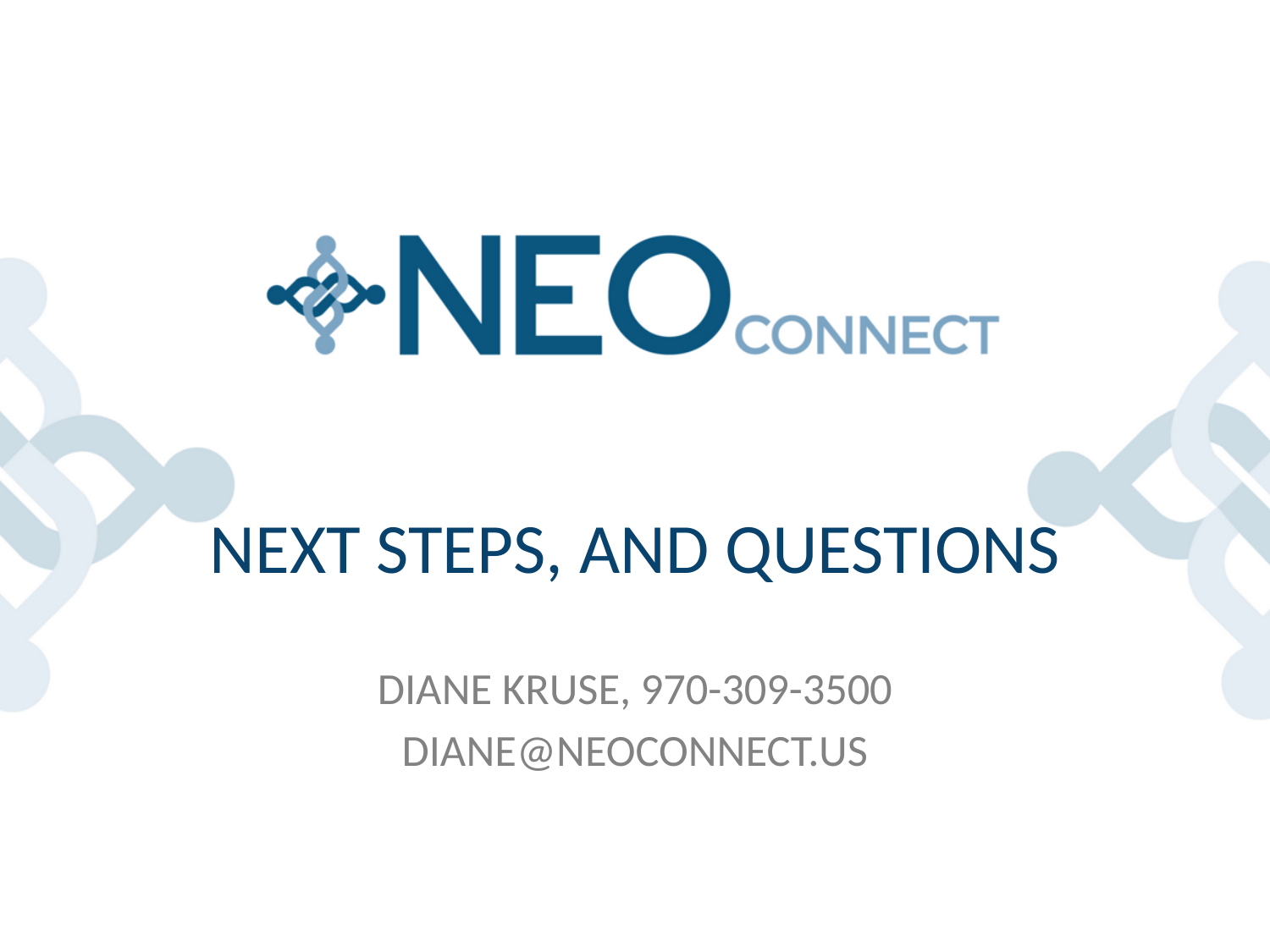

# NEXT STEPS, and QUESTIONS
Diane Kruse, 970-309-3500
diane@NEOconnect.us